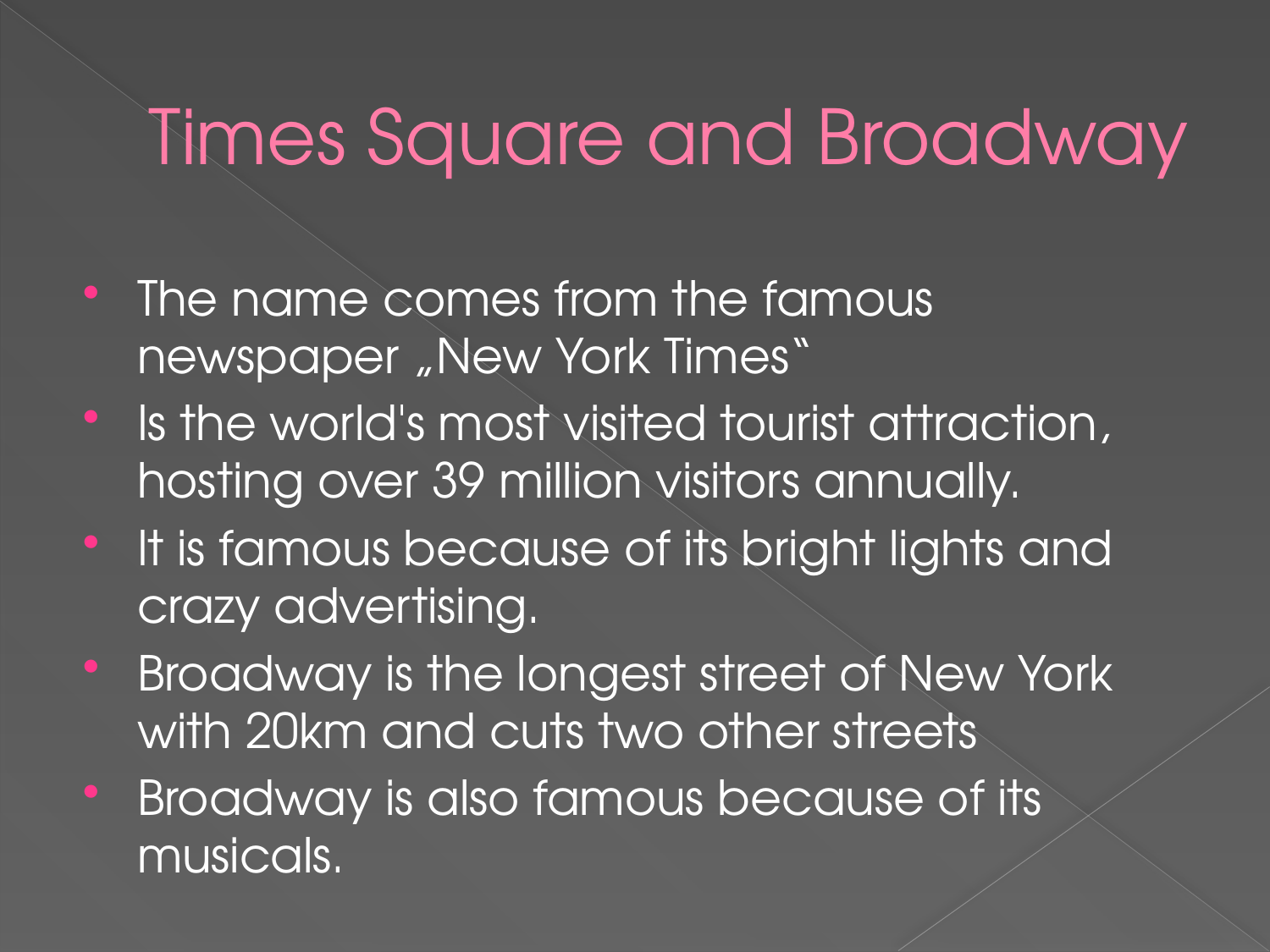

# Times Square and Broadway
The name comes from the famous newspaper „New York Times“
Is the world's most visited tourist attraction, hosting over 39 million visitors annually.
It is famous because of its bright lights and crazy advertising.
Broadway is the longest street of New York with 20km and cuts two other streets
Broadway is also famous because of its musicals.